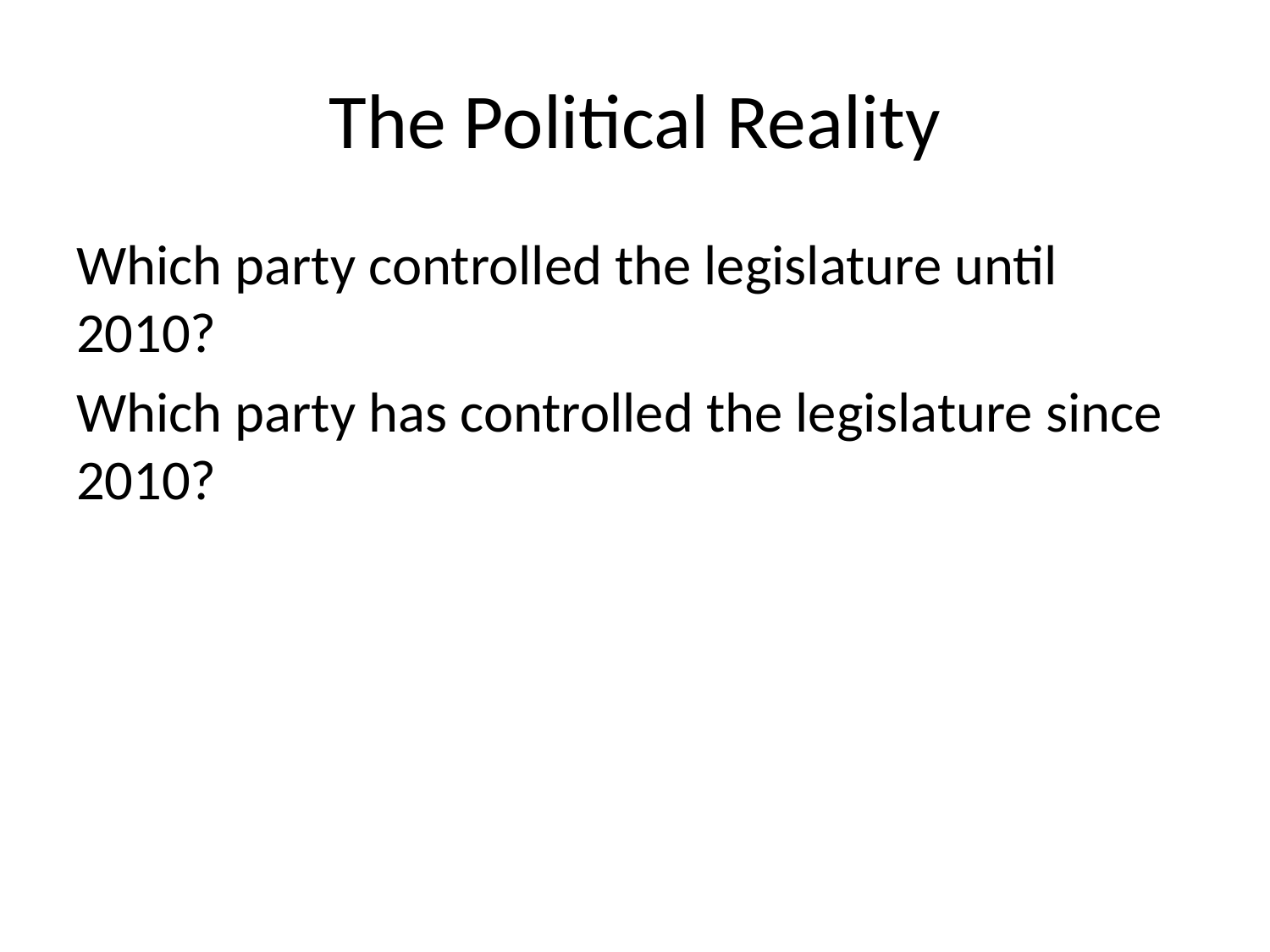

# The Political Reality
Which party controlled the legislature until 2010?
Which party has controlled the legislature since 2010?